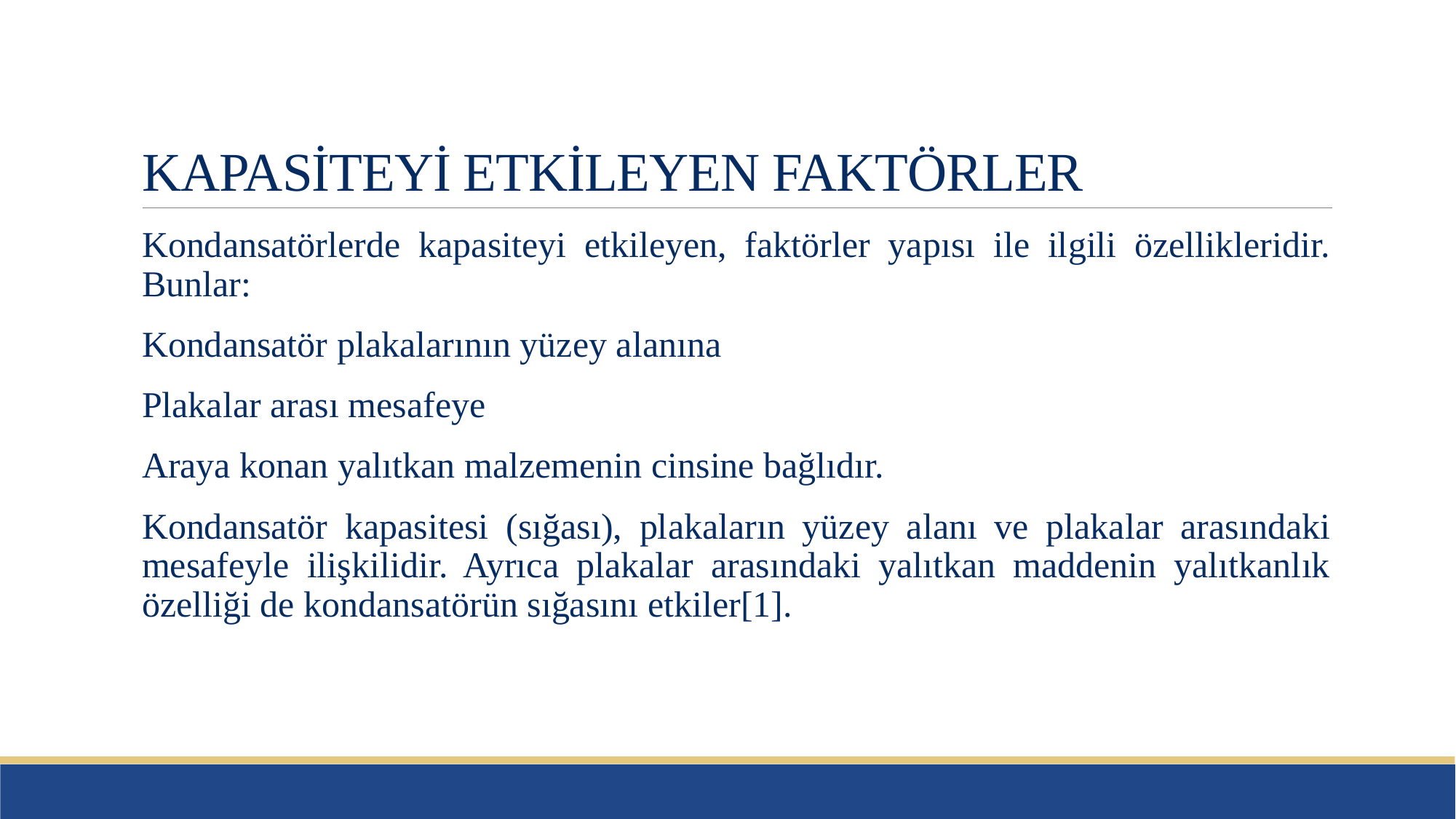

# KAPASİTEYİ ETKİLEYEN FAKTÖRLER
Kondansatörlerde kapasiteyi etkileyen, faktörler yapısı ile ilgili özellikleridir. Bunlar:
Kondansatör plakalarının yüzey alanına
Plakalar arası mesafeye
Araya konan yalıtkan malzemenin cinsine bağlıdır.
Kondansatör kapasitesi (sığası), plakaların yüzey alanı ve plakalar arasındaki mesafeyle ilişkilidir. Ayrıca plakalar arasındaki yalıtkan maddenin yalıtkanlık özelliği de kondansatörün sığasını etkiler[1].